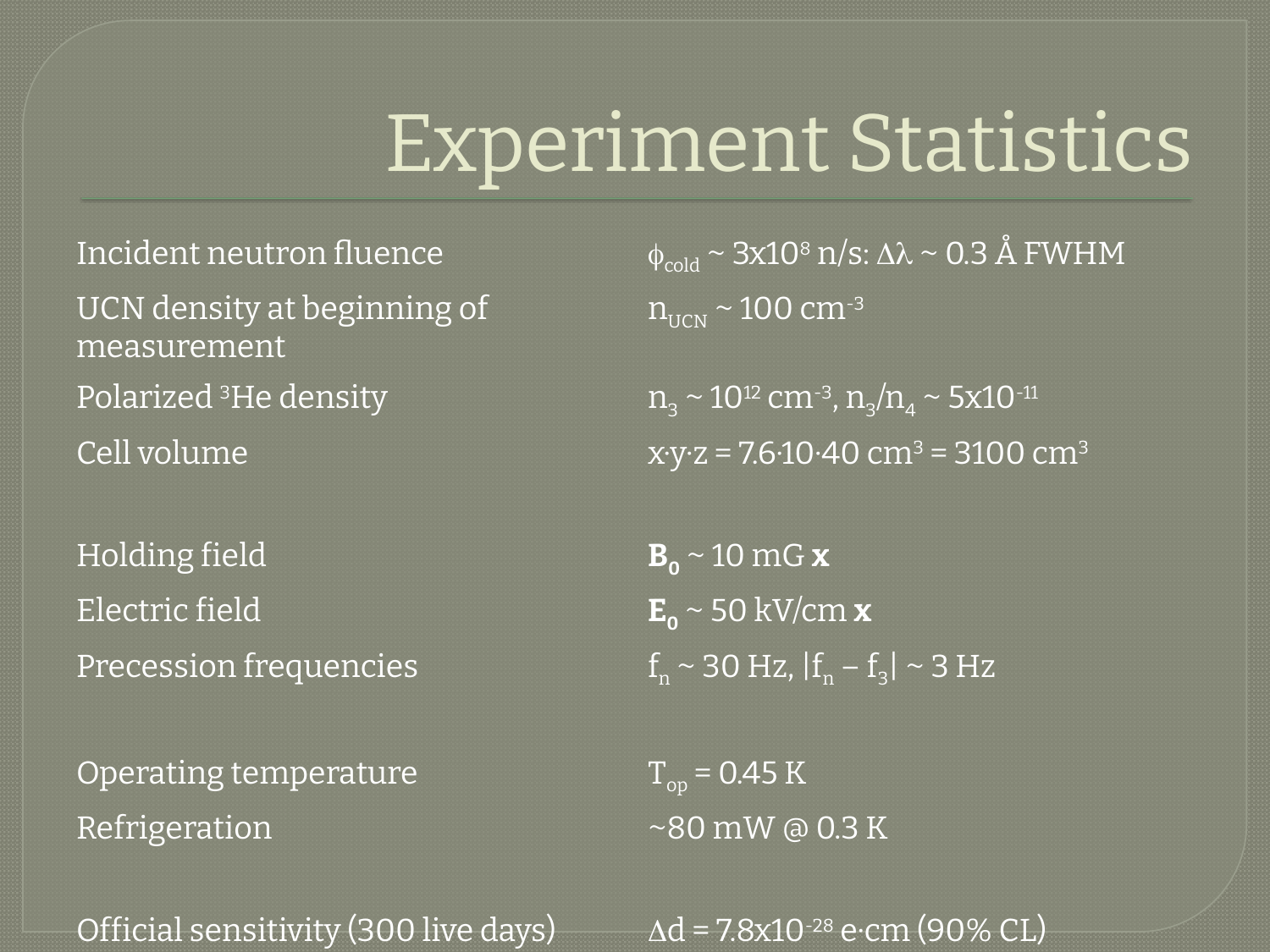

# Experiment Statistics
| Incident neutron fluence | φcold ~ 3x108 n/s: Δλ ~ 0.3 Å FWHM |
| --- | --- |
| UCN density at beginning of measurement | nUCN ~ 100 cm-3 |
| Polarized 3He density | n3 ~ 1012 cm-3, n3/n4 ~ 5x10-11 |
| Cell volume | x·y·z = 7.6·10·40 cm3 = 3100 cm3 |
|  |  |
| Holding field | B0 ~ 10 mG x |
| Electric field | E0 ~ 50 kV/cm x |
| Precession frequencies | fn ~ 30 Hz, |fn – f3| ~ 3 Hz |
|  |  |
| Operating temperature | Top = 0.45 K |
| Refrigeration | ~80 mW @ 0.3 K |
|  |  |
| Official sensitivity (300 live days) | Δd = 7.8x10-28 e·cm (90% CL) |